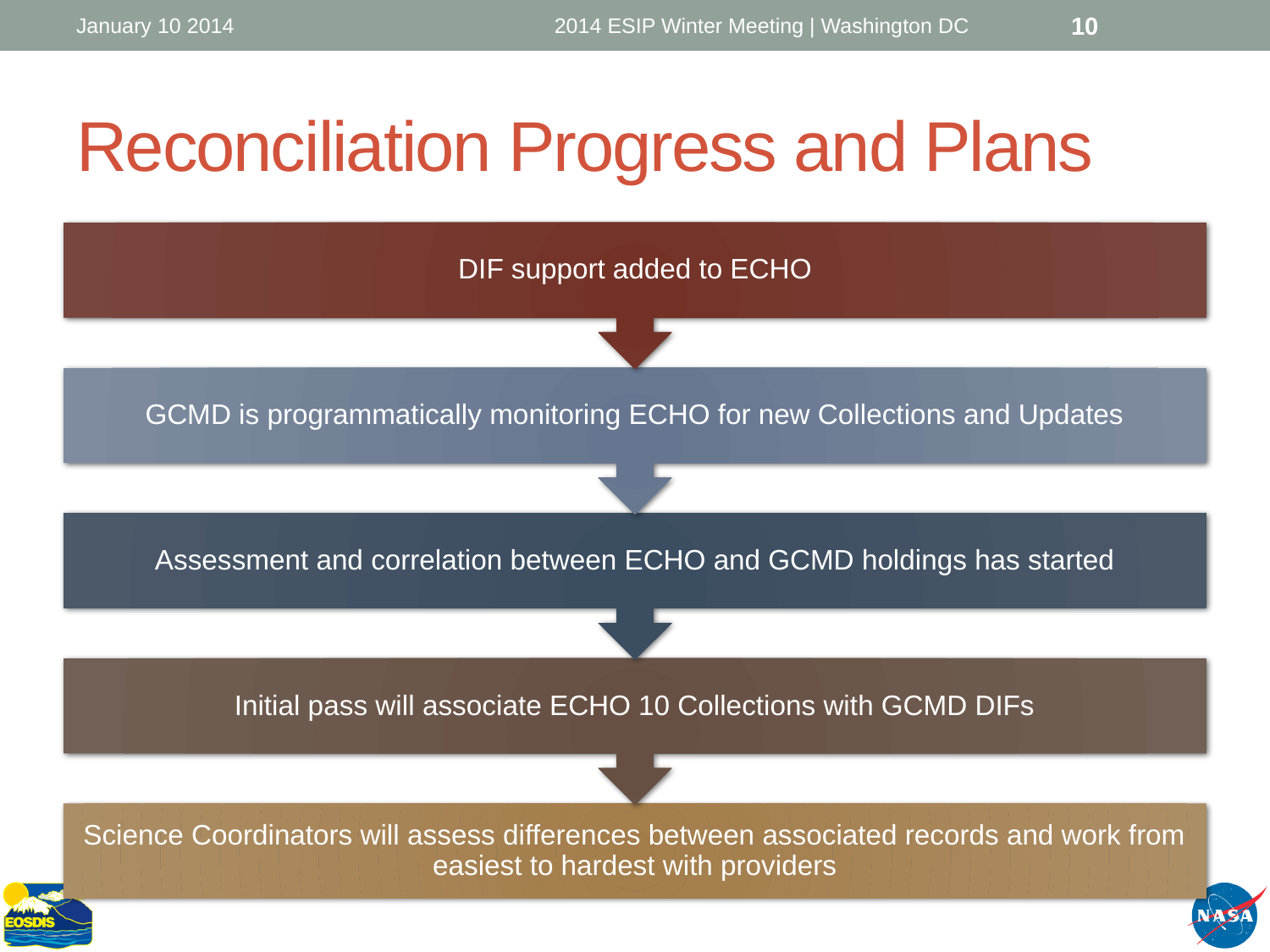

January 10 2014
2014 ESIP Winter Meeting | Washington DC
10
# Reconciliation Progress and Plans
Science Coordinators will assess differences between associated records and work from easiest to hardest with providers
Initial pass will associate ECHO 10 Collections with GCMD DIFs
Assessment and correlation between ECHO and GCMD holdings has started
GCMD is programmatically monitoring ECHO for new Collections and Updates
DIF support added to ECHO